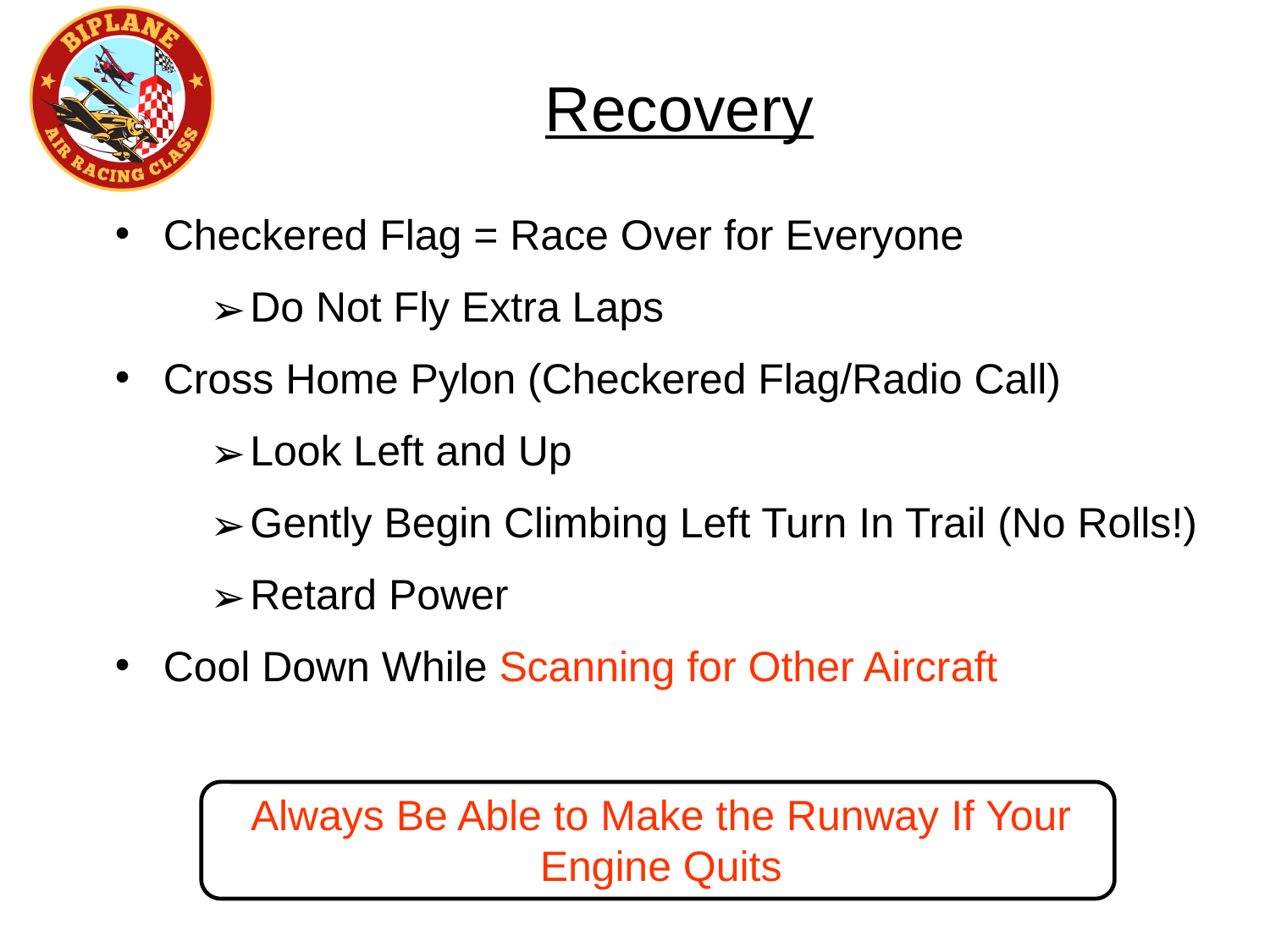

Recovery
Checkered Flag = Race Over for Everyone
Do Not Fly Extra Laps
Cross Home Pylon (Checkered Flag/Radio Call)
Look Left and Up
Gently Begin Climbing Left Turn In Trail (No Rolls!)
Retard Power
Cool Down While Scanning for Other Aircraft

Always Be Able to Make the Runway If Your Engine Quits